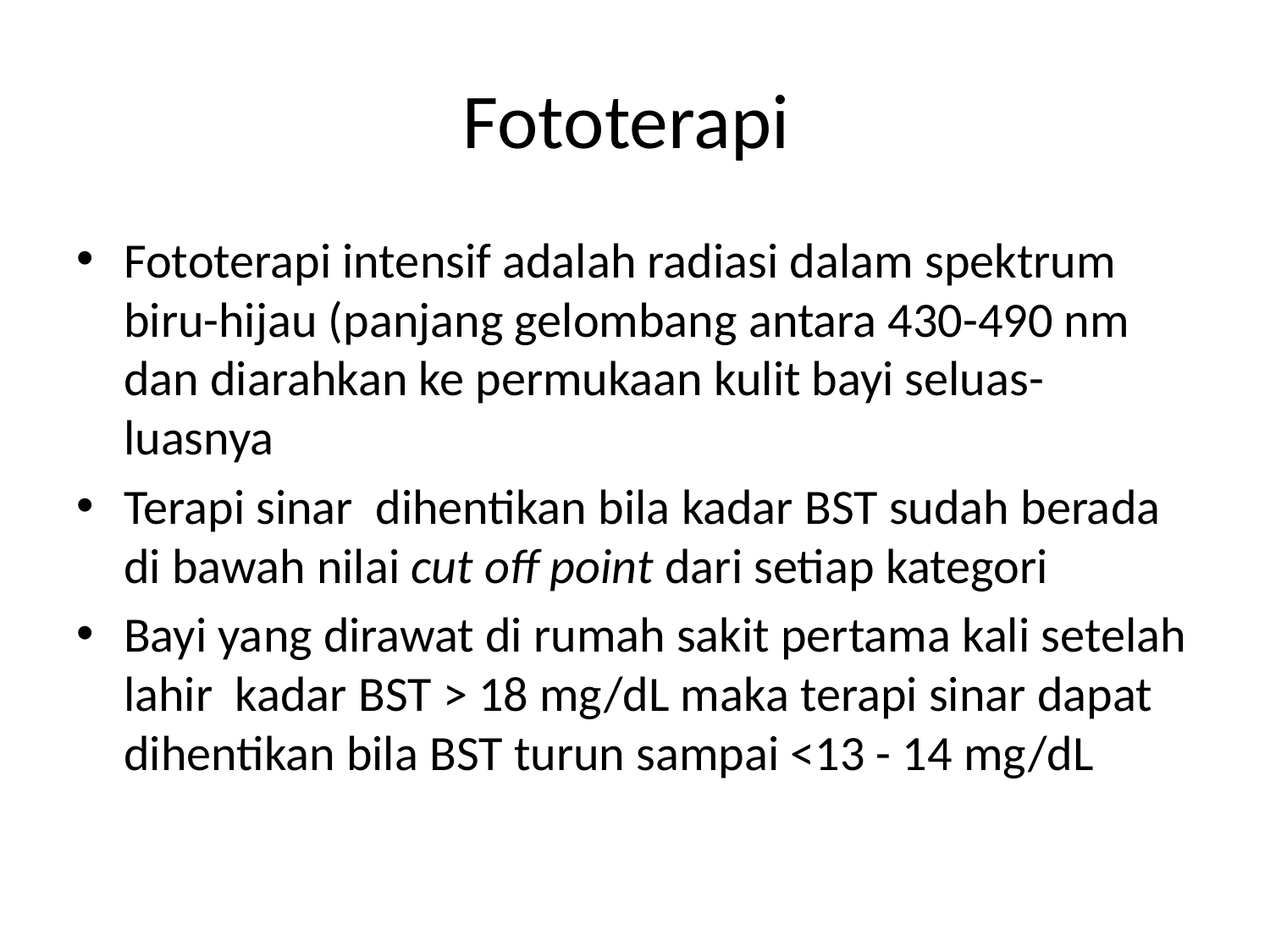

# Fototerapi
Fototerapi intensif adalah radiasi dalam spektrum biru-hijau (panjang gelombang antara 430-490 nm dan diarahkan ke permukaan kulit bayi seluas-luasnya
Terapi sinar  dihentikan bila kadar BST sudah berada di bawah nilai cut off point dari setiap kategori
Bayi yang dirawat di rumah sakit pertama kali setelah lahir  kadar BST > 18 mg/dL maka terapi sinar dapat dihentikan bila BST turun sampai <13 - 14 mg/dL